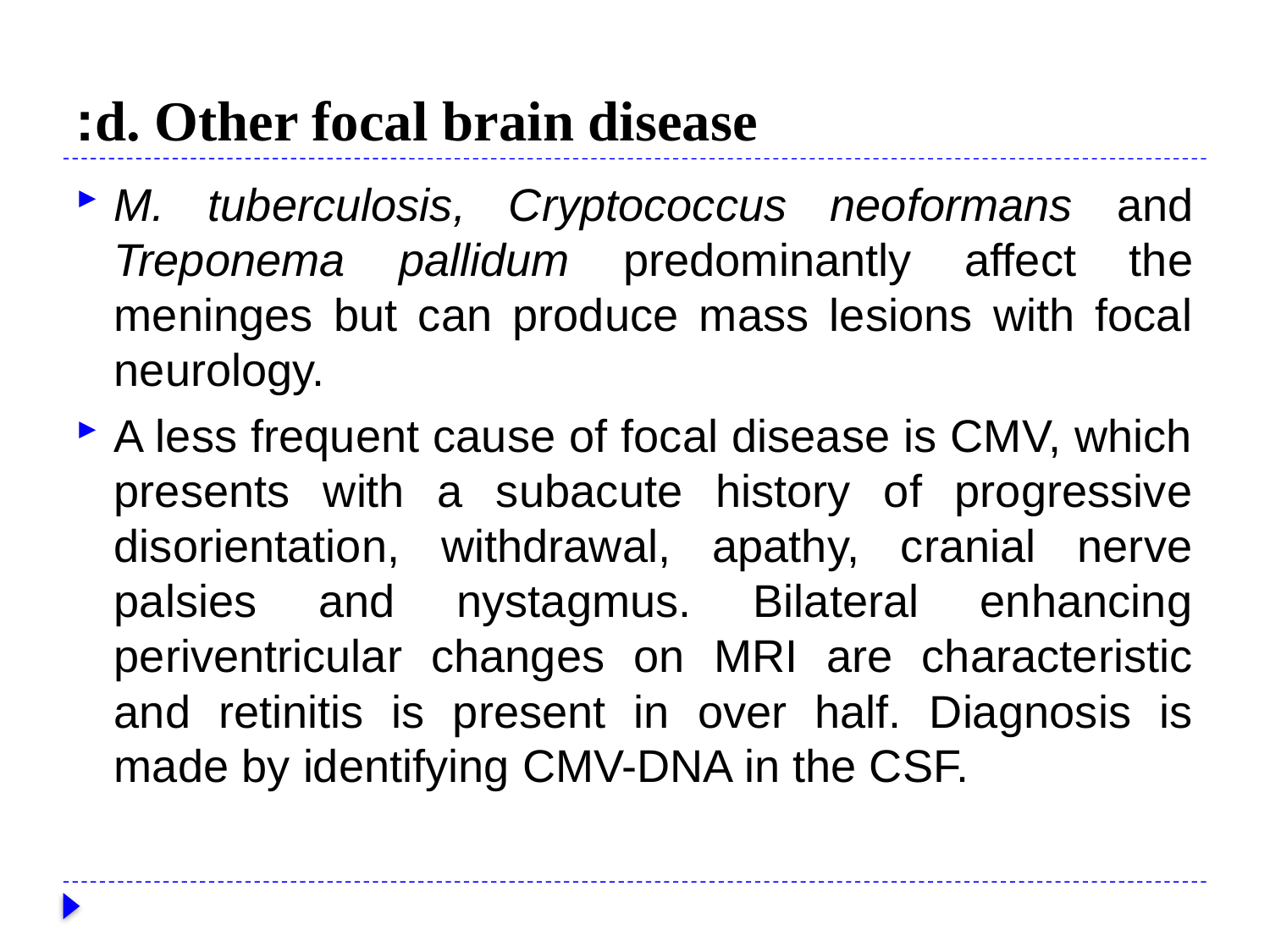

# d. Other focal brain disease:
M. tuberculosis, Cryptococcus neoformans and Treponema pallidum predominantly affect the meninges but can produce mass lesions with focal neurology.
A less frequent cause of focal disease is CMV, which presents with a subacute history of progressive disorientation, withdrawal, apathy, cranial nerve palsies and nystagmus. Bilateral enhancing periventricular changes on MRI are characteristic and retinitis is present in over half. Diagnosis is made by identifying CMV-DNA in the CSF.